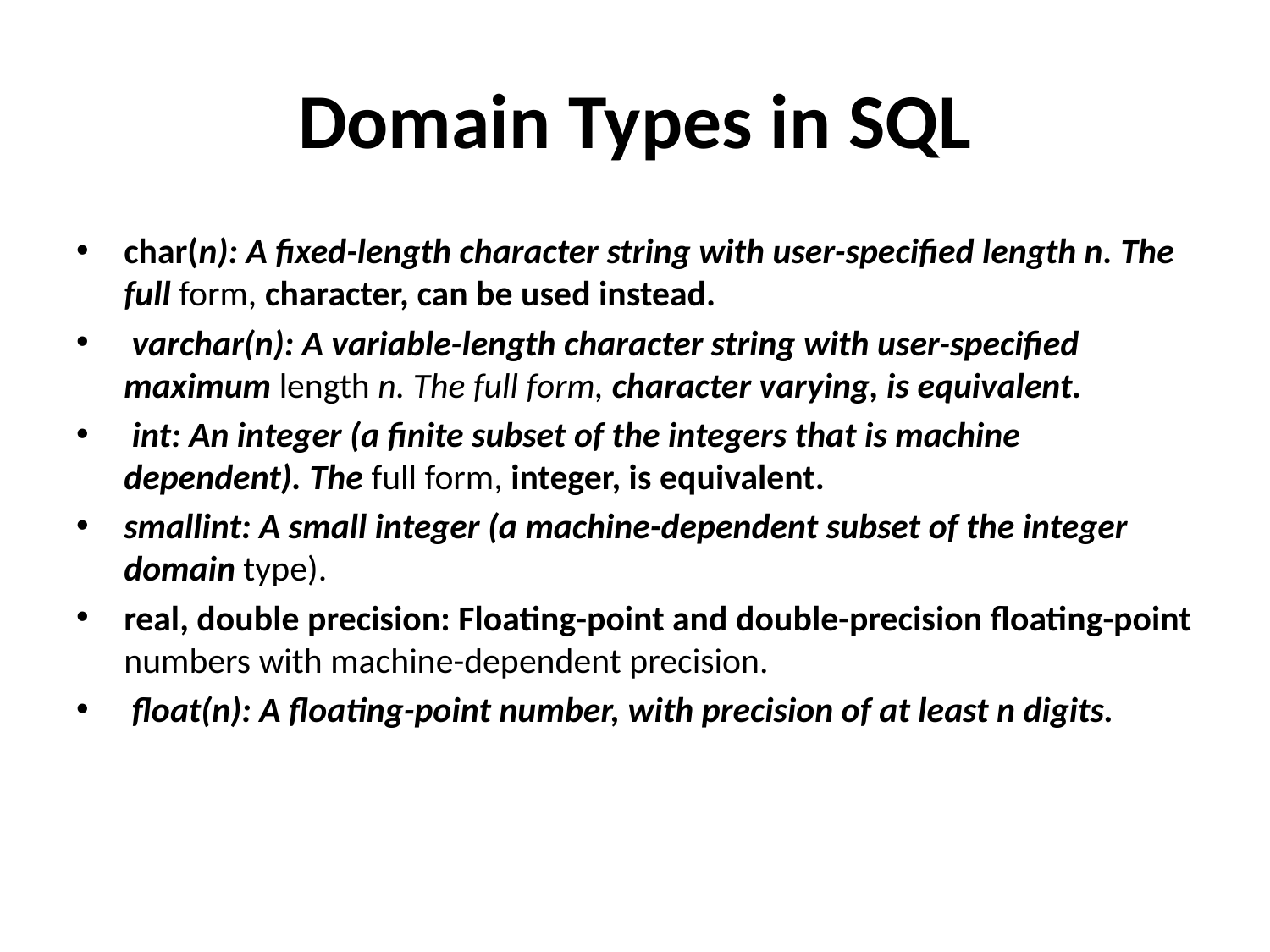

# Domain Types in SQL
char(n): A fixed-length character string with user-specified length n. The full form, character, can be used instead.
 varchar(n): A variable-length character string with user-specified maximum length n. The full form, character varying, is equivalent.
 int: An integer (a finite subset of the integers that is machine dependent). The full form, integer, is equivalent.
smallint: A small integer (a machine-dependent subset of the integer domain type).
real, double precision: Floating-point and double-precision floating-point numbers with machine-dependent precision.
 float(n): A floating-point number, with precision of at least n digits.